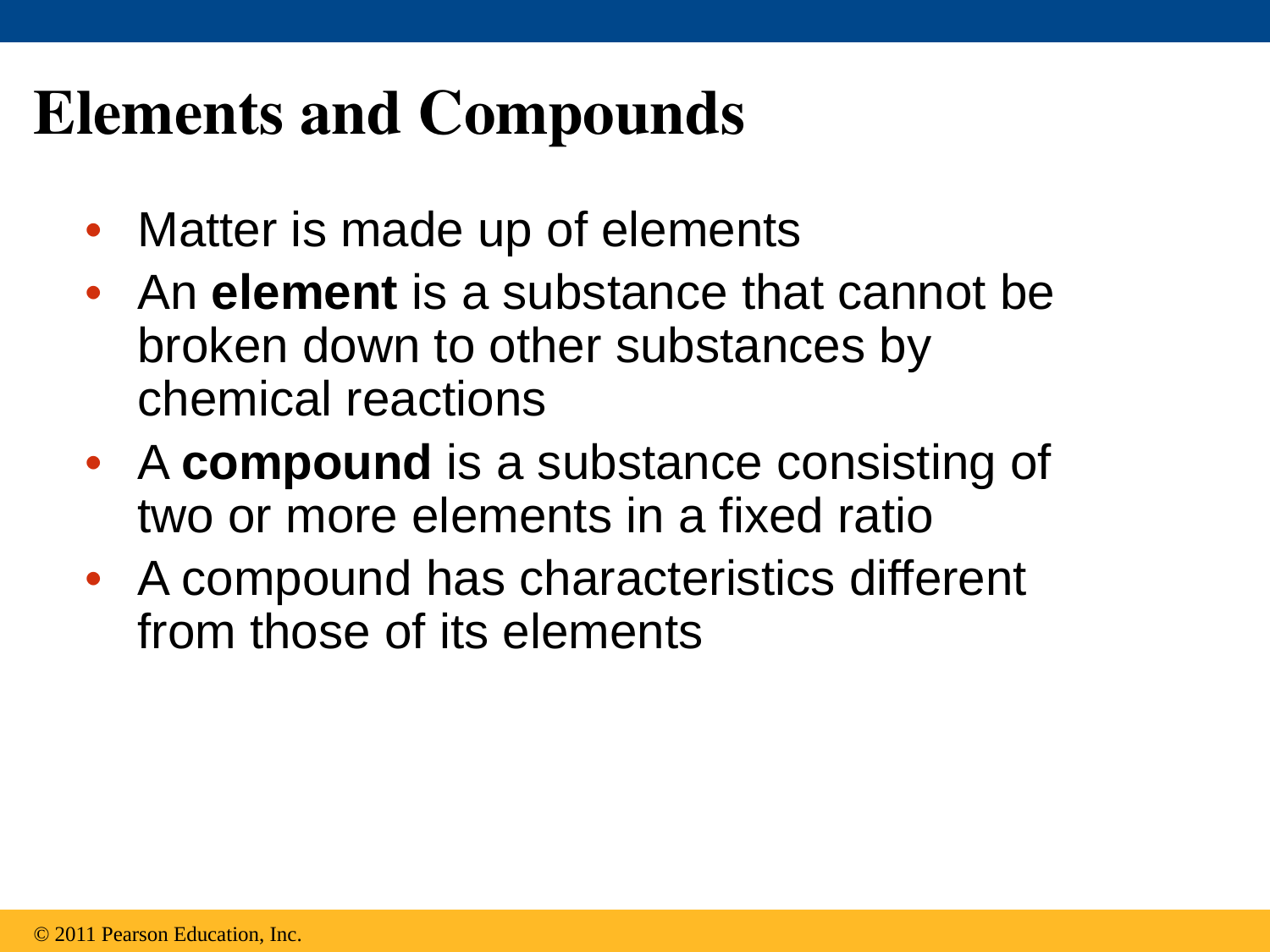

# Elements and Compounds
Matter is made up of elements
An element is a substance that cannot be broken down to other substances by chemical reactions
A compound is a substance consisting of two or more elements in a fixed ratio
A compound has characteristics different from those of its elements

© 2011 Pearson Education, Inc.